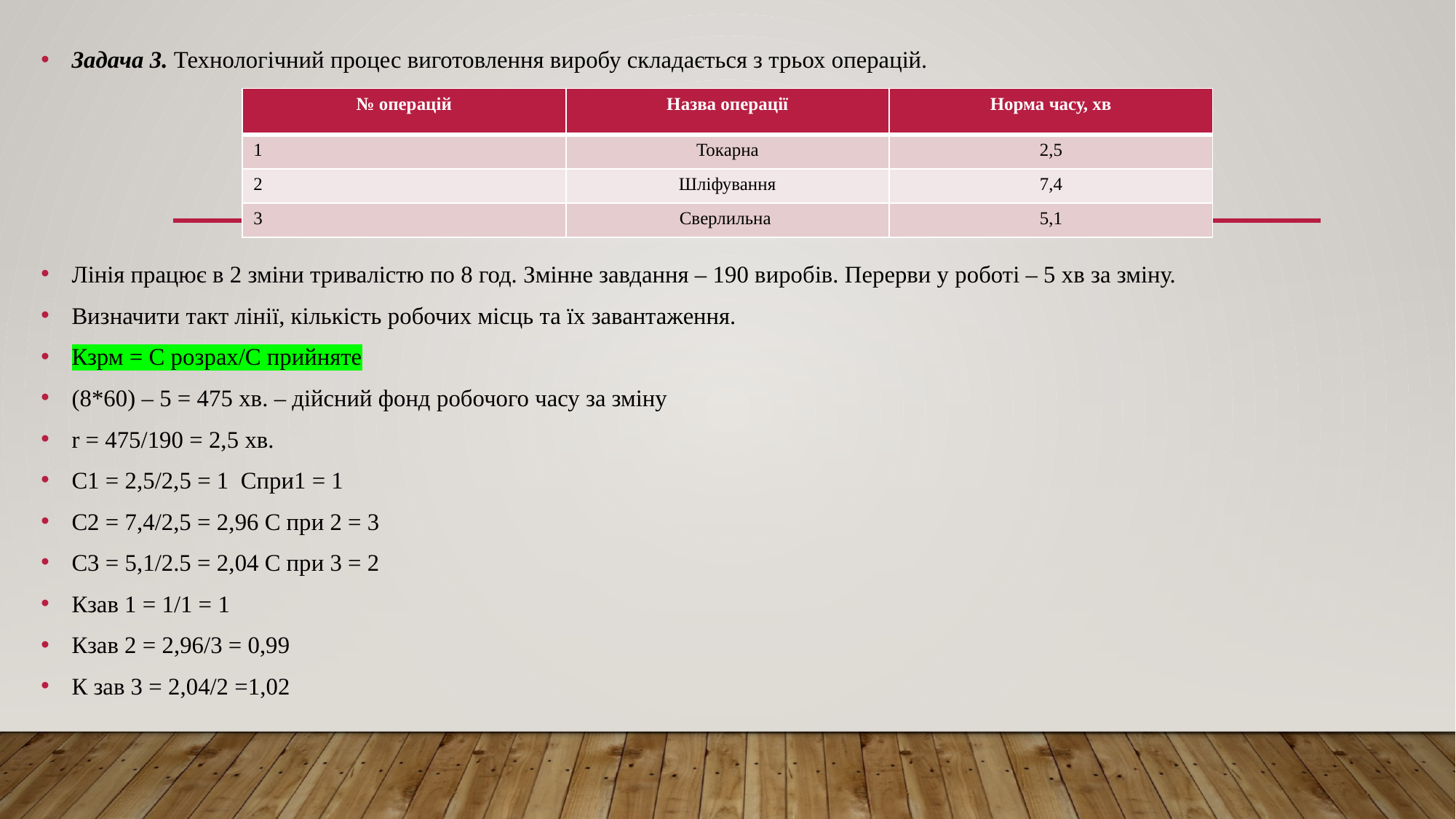

Задача 3. Технологічний процес виготовлення виробу складається з трьох операцій.

Лінія працює в 2 зміни тривалістю по 8 год. Змінне завдання – 190 виробів. Перерви у роботі – 5 хв за зміну.
Визначити такт лінії, кількість робочих місць та їх завантаження.
Кзрм = С розрах/С прийняте
(8*60) – 5 = 475 хв. – дійсний фонд робочого часу за зміну
r = 475/190 = 2,5 хв.
C1 = 2,5/2,5 = 1  Спри1 = 1
С2 = 7,4/2,5 = 2,96 С при 2 = 3
С3 = 5,1/2.5 = 2,04 С при 3 = 2
Кзав 1 = 1/1 = 1
Кзав 2 = 2,96/3 = 0,99
К зав 3 = 2,04/2 =1,02
| № операцій | Назва операції | Норма часу, хв |
| --- | --- | --- |
| 1 | Токарна | 2,5 |
| 2 | Шліфування | 7,4 |
| 3 | Сверлильна | 5,1 |